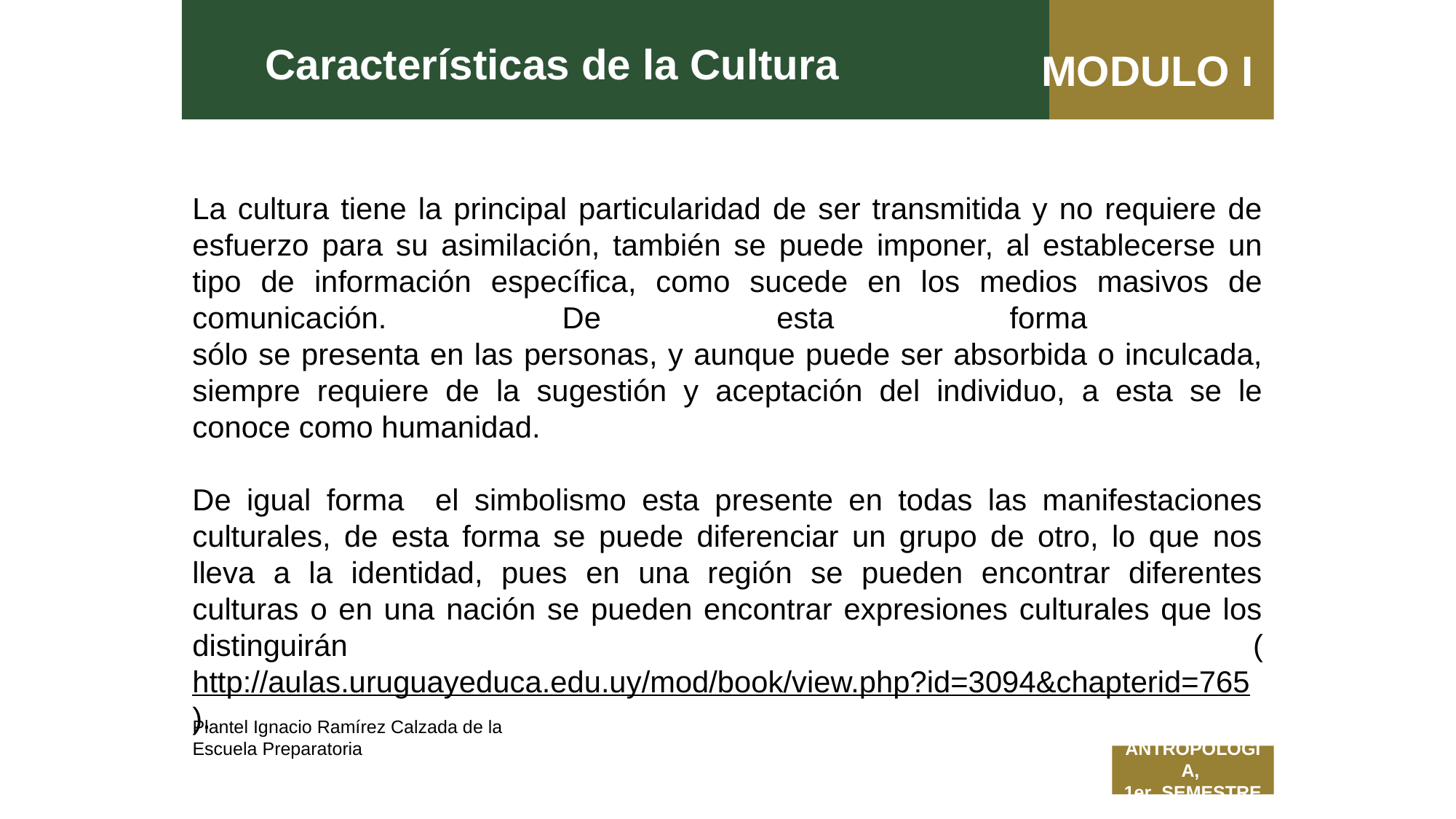

MODULO I

Características de la Cultura
La cultura tiene la principal particularidad de ser transmitida y no requiere de esfuerzo para su asimilación, también se puede imponer, al establecerse un tipo de información específica, como sucede en los medios masivos de comunicación. De esta forma
sólo se presenta en las personas, y aunque puede ser absorbida o inculcada, siempre requiere de la sugestión y aceptación del individuo, a esta se le conoce como humanidad.

De igual forma  el simbolismo esta presente en todas las manifestaciones culturales, de esta forma se puede diferenciar un grupo de otro, lo que nos lleva a la identidad, pues en una región se pueden encontrar diferentes culturas o en una nación se pueden encontrar expresiones culturales que los distinguirán (http://aulas.uruguayeduca.edu.uy/mod/book/view.php?id=3094&chapterid=765).
Plantel Ignacio Ramírez Calzada de la Escuela Preparatoria
ANTROPOLOGÍA,
1er  SEMESTRE
                                          Titulo de la presentación